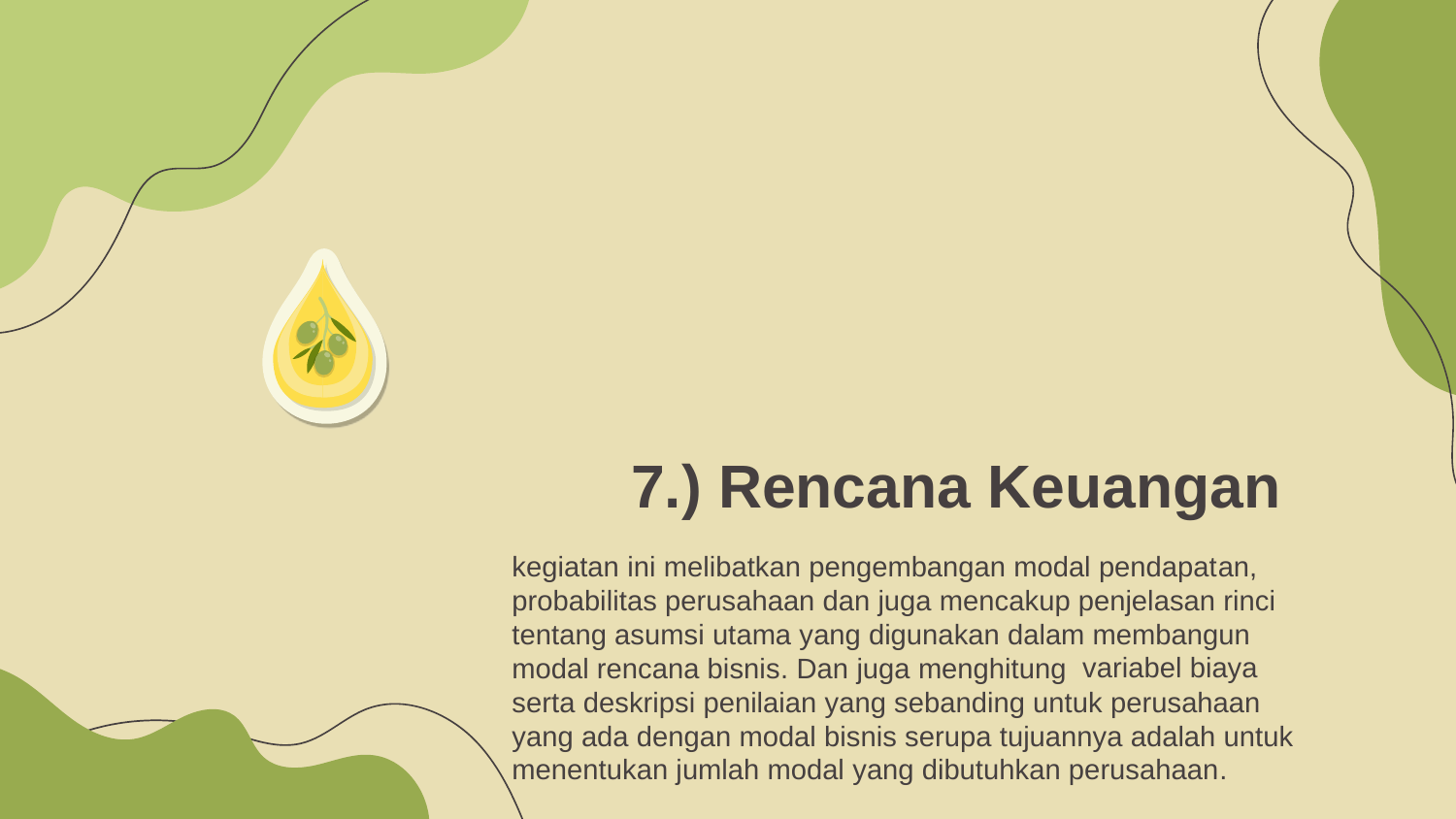

# 7.) Rencana Keuangan
	kegiatan ini melibatkan pengembangan modal pendapatan, probabilitas perusahaan dan juga mencakup penjelasan rinci tentang asumsi utama yang digunakan dalam membangun modal rencana bisnis. Dan juga menghitung  variabel biaya serta deskripsi penilaian yang sebanding untuk perusahaan yang ada dengan modal bisnis serupa tujuannya adalah untuk menentukan jumlah modal yang dibutuhkan perusahaan.